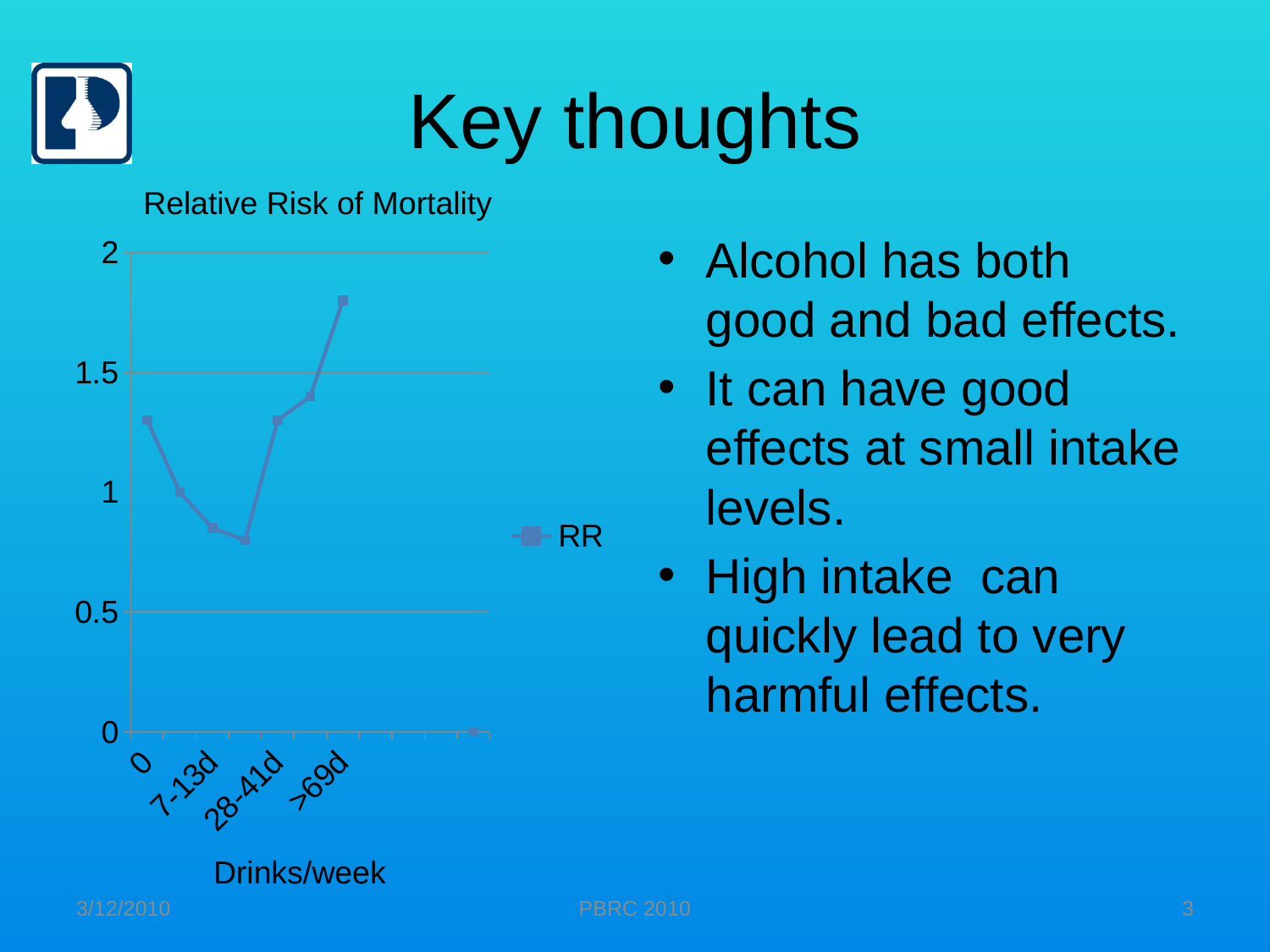

# Key thoughts
Relative Risk of Mortality

### Chart

| Category | RR |  |  |
|---|---|---|---|
| 0 | 1.3 | None | None |
| 1-6d | 1.0 | None | None |
| 7-13d | 0.85 | None | None |
| 14-27d | 0.8 | None | None |
| 28-41d | 1.3 | None | None |
| 42-69d | 1.4 | None | None |
| >69d | 1.8 | None | None |
Alcohol has both good and bad effects.
It can have good effects at small intake levels.
High intake  can quickly lead to very harmful effects.

Drinks/week
3/12/2010
PBRC 2010
3